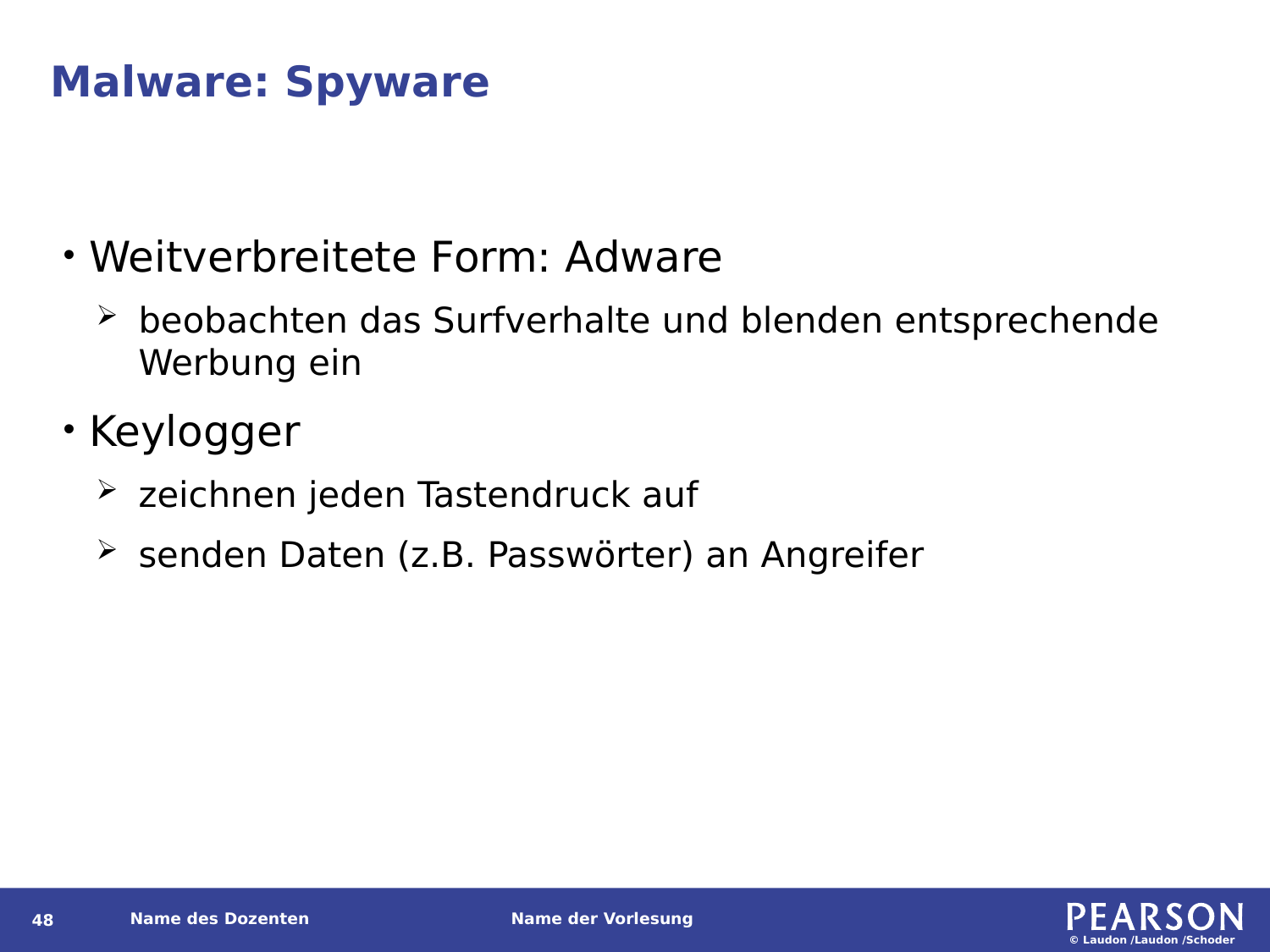

# Malware: Spyware
Weitverbreitete Form: Adware
beobachten das Surfverhalte und blenden entsprechende Werbung ein
Keylogger
zeichnen jeden Tastendruck auf
senden Daten (z.B. Passwörter) an Angreifer

48